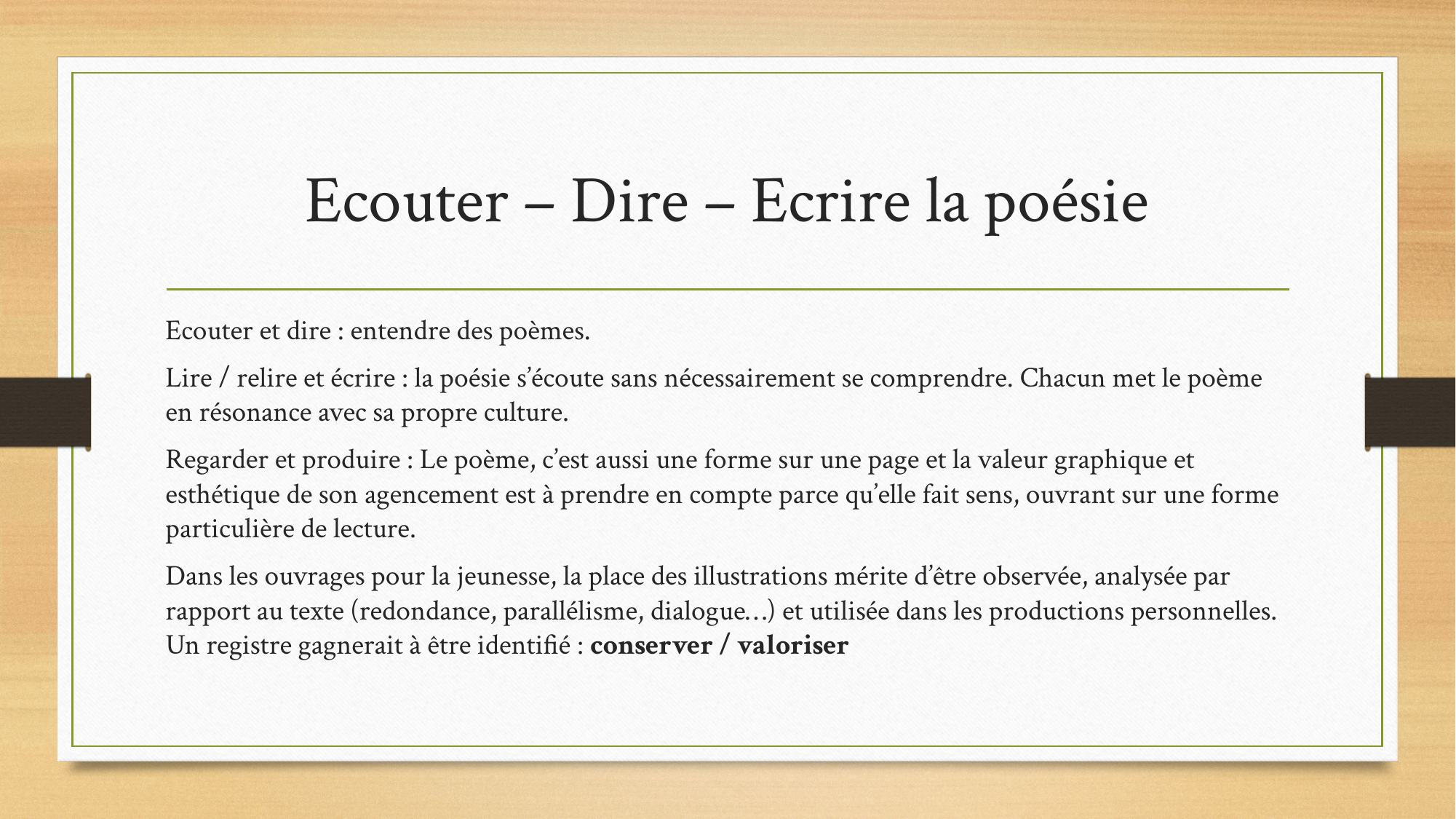

# Ecouter – Dire – Ecrire la poésie
Ecouter et dire : entendre des poèmes.
Lire / relire et écrire : la poésie s’écoute sans nécessairement se comprendre. Chacun met le poème en résonance avec sa propre culture.
Regarder et produire : Le poème, c’est aussi une forme sur une page et la valeur graphique et esthétique de son agencement est à prendre en compte parce qu’elle fait sens, ouvrant sur une forme particulière de lecture.
Dans les ouvrages pour la jeunesse, la place des illustrations mérite d’être observée, analysée par rapport au texte (redondance, parallélisme, dialogue…) et utilisée dans les productions personnelles.
Un registre gagnerait à être identifié : conserver / valoriser